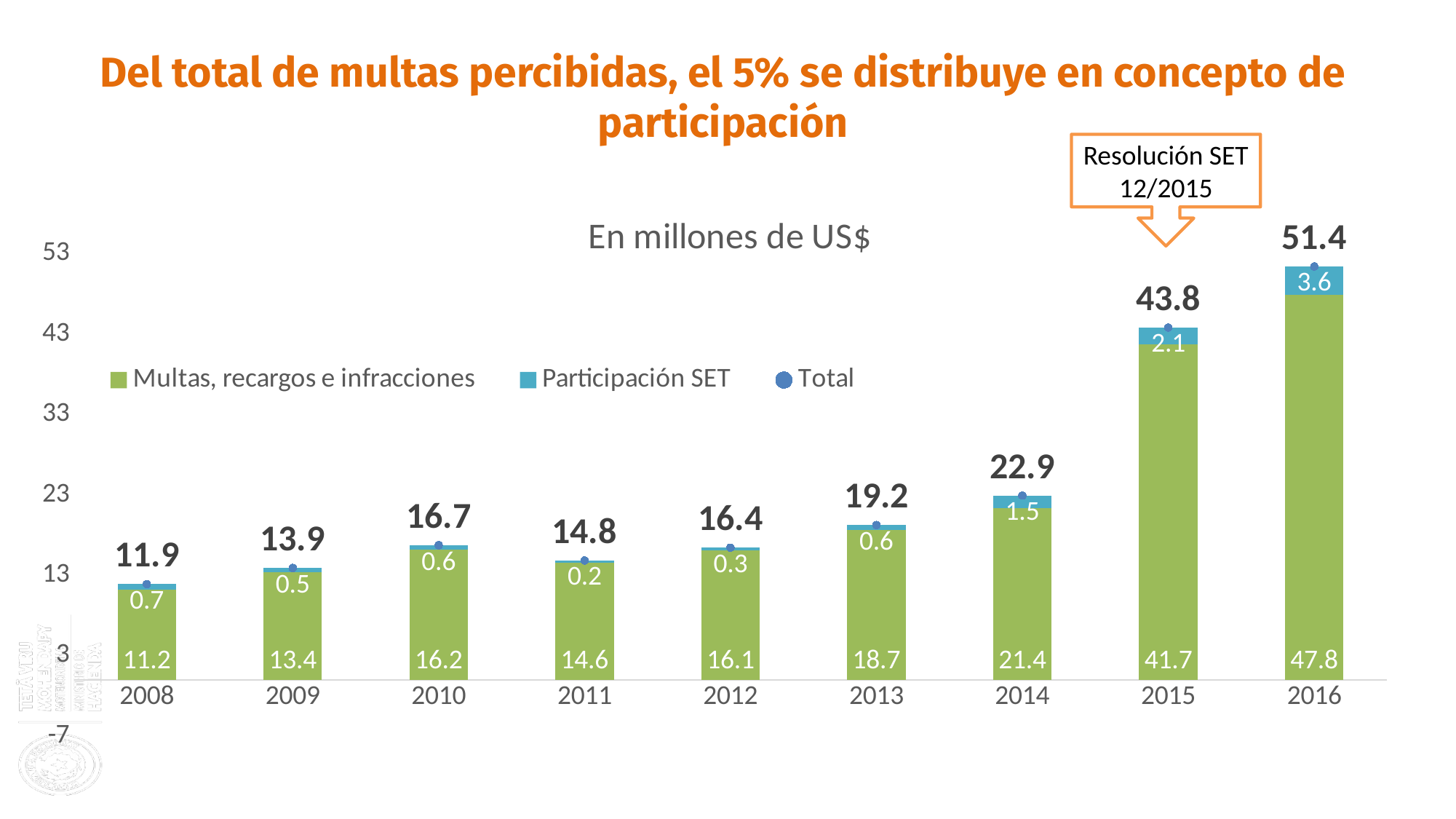

# Del total de multas percibidas, el 5% se distribuye en concepto de participación
Resolución SET 12/2015

### Chart: En millones de US$

| Category | Multas, recargos e infracciones | Participación SET | Total |
|---|---|---|---|
| 2008 | 11.243004439464285 | 0.6523214285714286 | 11.895325868035712 |
| 2009 | 13.416350081071432 | 0.48892857142857143 | 13.905278652500002 |
| 2010 | 16.159949255357144 | 0.5632142857142858 | 16.72316354107143 |
| 2011 | 14.600831349285714 | 0.23142857142857146 | 14.832259920714288 |
| 2012 | 16.100604761053834 | 0.33375000000000005 | 16.434354761053832 |
| 2013 | 18.66627345499993 | 0.5775 | 19.24377345499993 |
| 2014 | 21.367792496964288 | 1.5325000000000002 | 22.900292496964287 |
| 2015 | 41.69461115478571 | 2.1053571428571427 | 43.79996829764286 |
| 2016 | 47.833758213392855 | 3.56 | 51.39375821339286 |